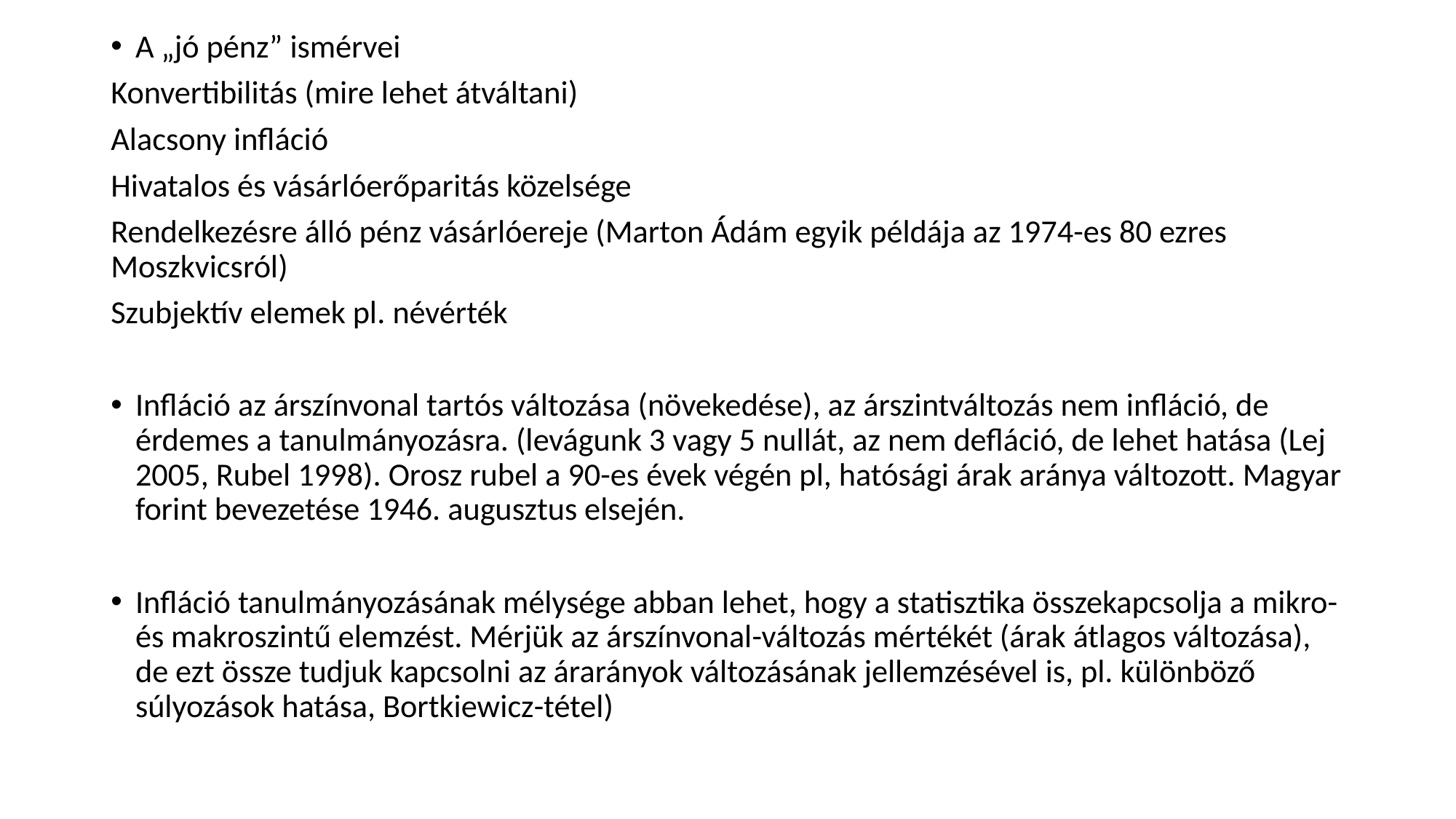

A „jó pénz” ismérvei
Konvertibilitás (mire lehet átváltani)
Alacsony infláció
Hivatalos és vásárlóerőparitás közelsége
Rendelkezésre álló pénz vásárlóereje (Marton Ádám egyik példája az 1974-es 80 ezres  Moszkvicsról)
Szubjektív elemek pl. névérték

Infláció az árszínvonal tartós változása (növekedése), az árszintváltozás nem infláció, de érdemes a tanulmányozásra. (levágunk 3 vagy 5 nullát, az nem defláció, de lehet hatása (Lej 2005, Rubel 1998). Orosz rubel a 90-es évek végén pl, hatósági árak aránya változott. Magyar forint bevezetése 1946. augusztus elsején.

Infláció tanulmányozásának mélysége abban lehet, hogy a statisztika összekapcsolja a mikro- és makroszintű elemzést. Mérjük az árszínvonal-változás mértékét (árak átlagos változása), de ezt össze tudjuk kapcsolni az árarányok változásának jellemzésével is, pl. különböző súlyozások hatása, Bortkiewicz-tétel)